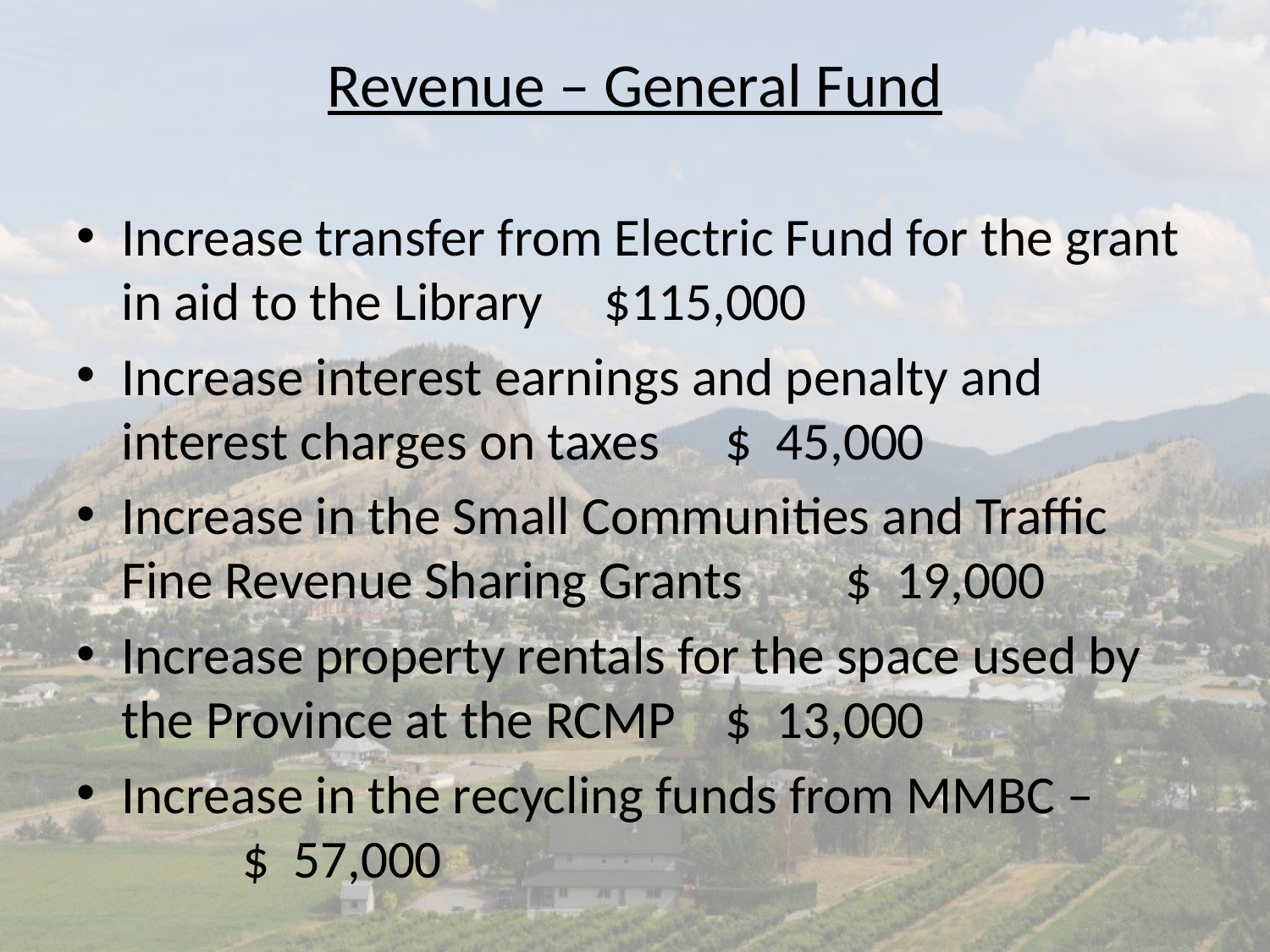

# Revenue – General Fund
Increase transfer from Electric Fund for the grant in aid to the Library			$115,000
Increase interest earnings and penalty and interest charges on taxes			$  45,000
Increase in the Small Communities and Traffic Fine Revenue Sharing Grants		$  19,000
Increase property rentals for the space used by the Province at the RCMP		$  13,000
Increase in the recycling funds from MMBC – 							$  57,000